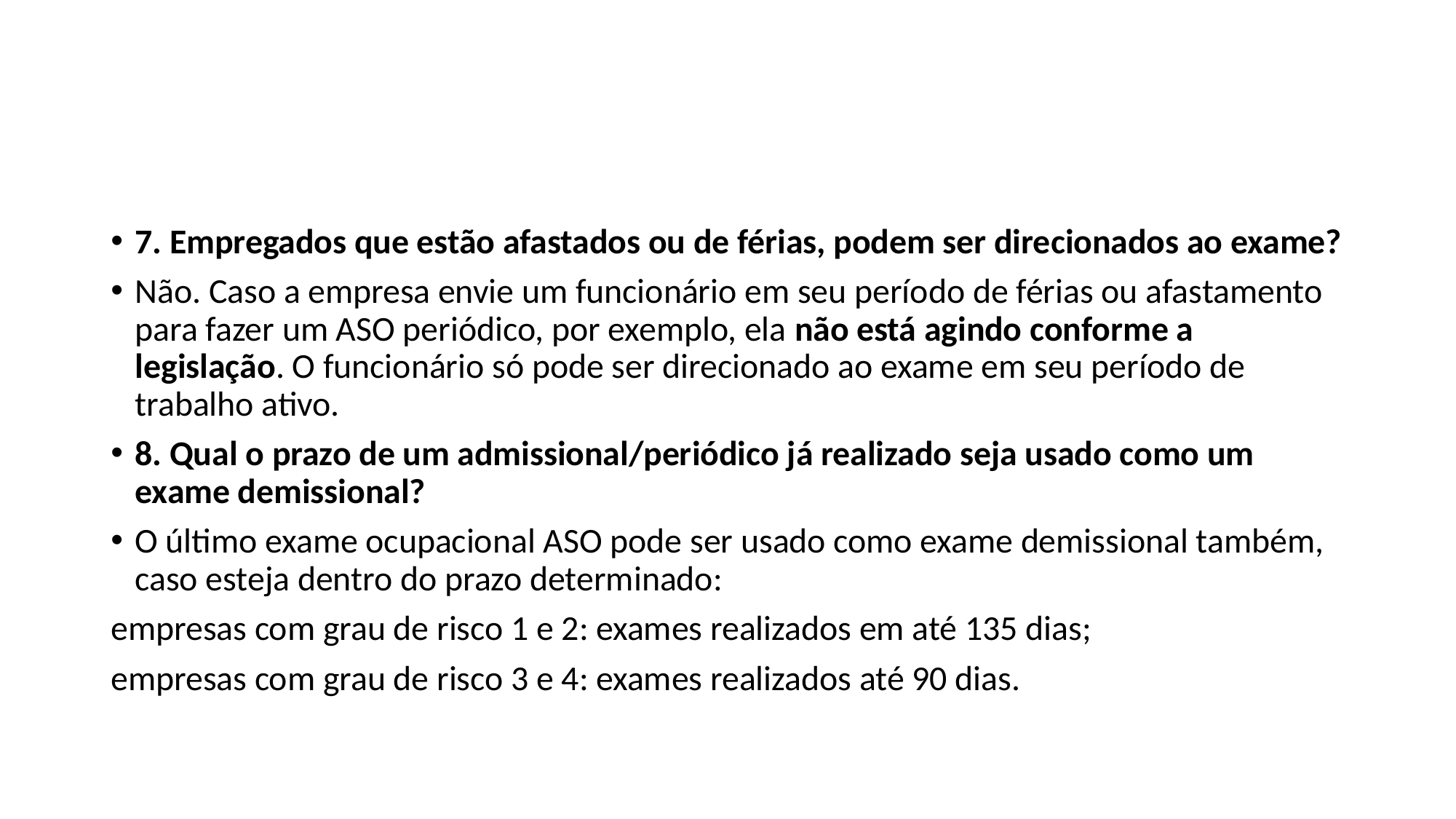

#
7. Empregados que estão afastados ou de férias, podem ser direcionados ao exame?
Não. Caso a empresa envie um funcionário em seu período de férias ou afastamento para fazer um ASO periódico, por exemplo, ela não está agindo conforme a legislação. O funcionário só pode ser direcionado ao exame em seu período de trabalho ativo.
8. Qual o prazo de um admissional/periódico já realizado seja usado como um exame demissional?
O último exame ocupacional ASO pode ser usado como exame demissional também, caso esteja dentro do prazo determinado:
empresas com grau de risco 1 e 2: exames realizados em até 135 dias;
empresas com grau de risco 3 e 4: exames realizados até 90 dias.